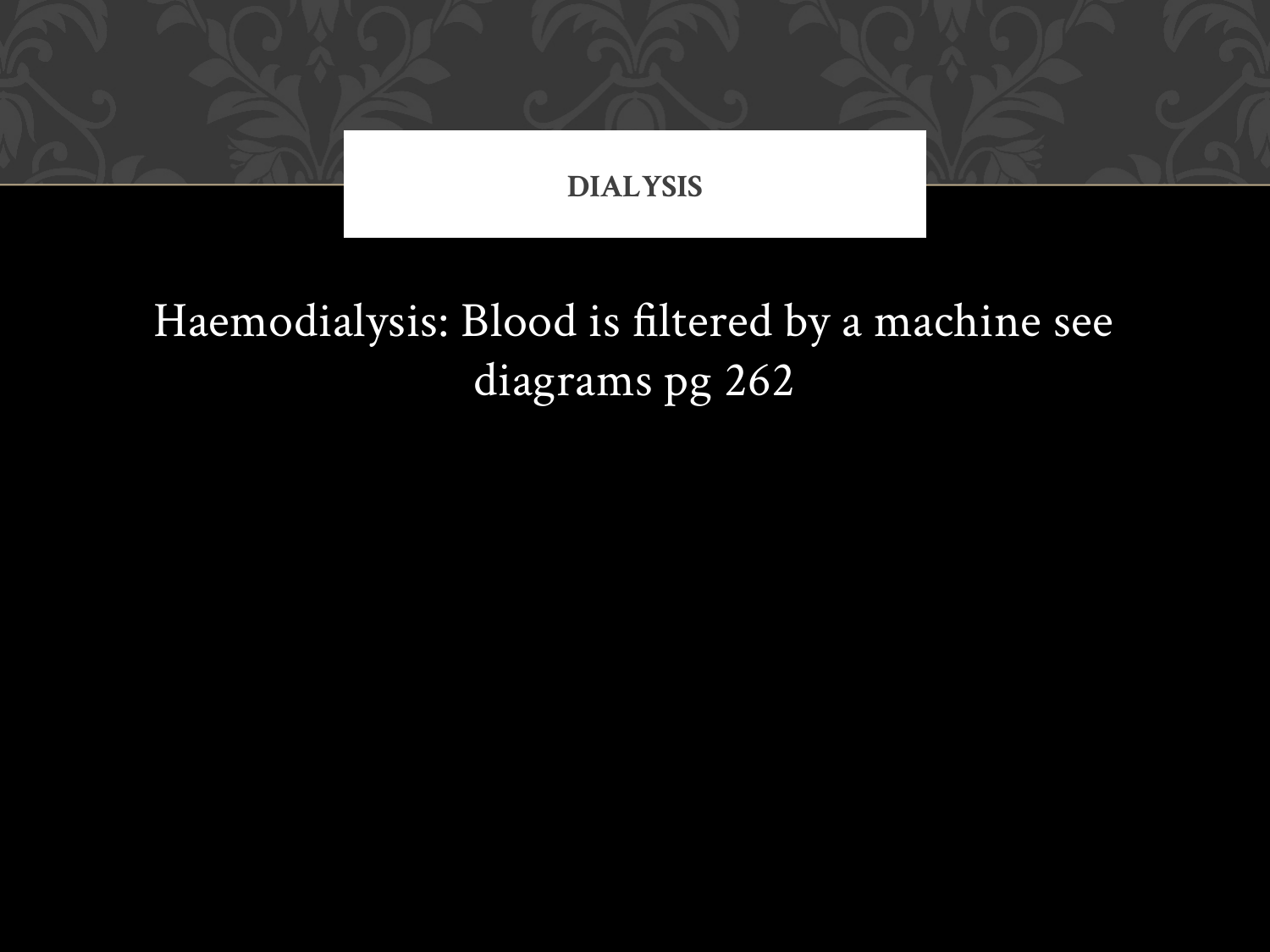

# Dialysis
Haemodialysis: Blood is filtered by a machine see diagrams pg 262